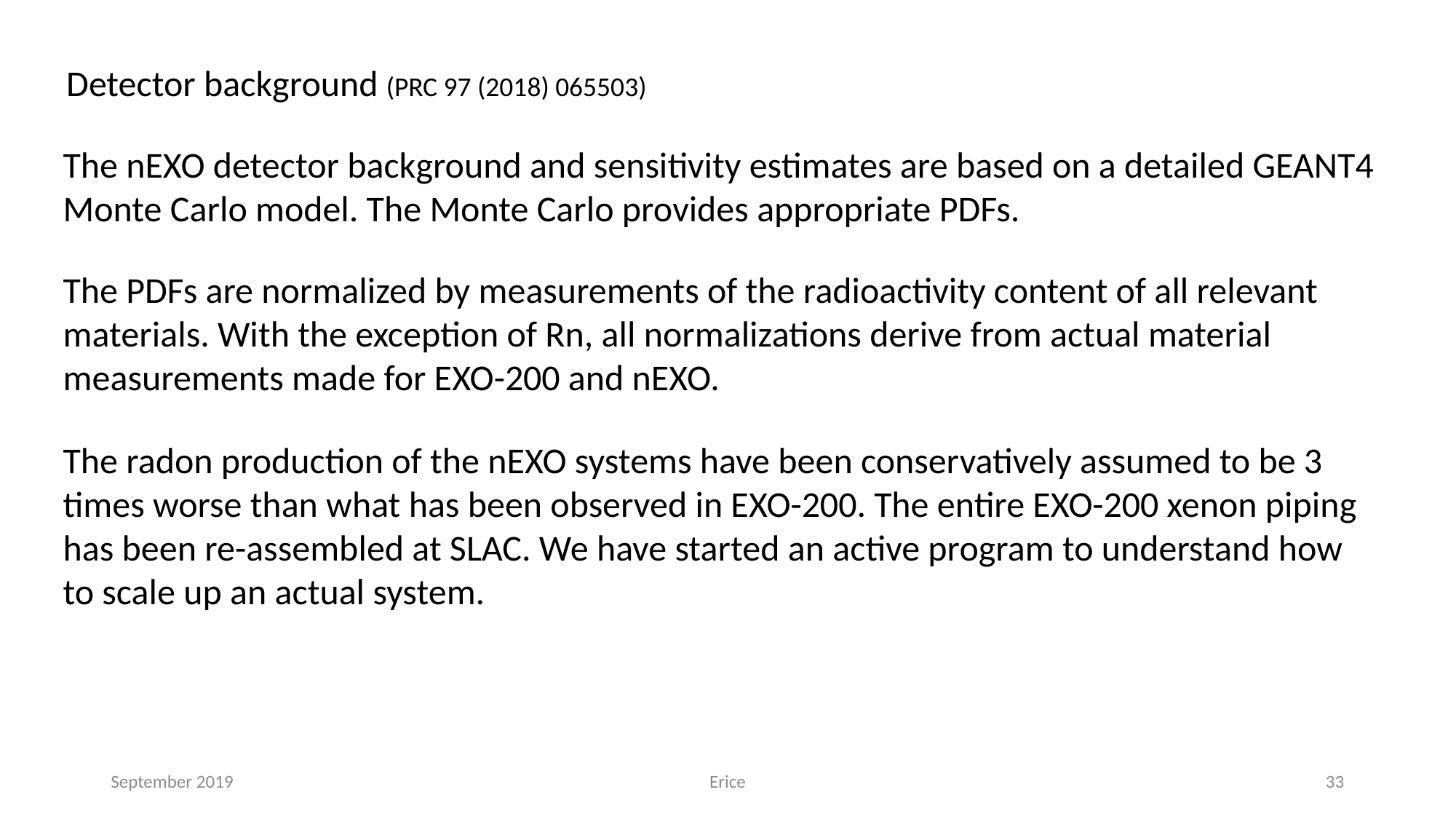

Detector background (PRC 97 (2018) 065503)
The nEXO detector background and sensitivity estimates are based on a detailed GEANT4 Monte Carlo model. The Monte Carlo provides appropriate PDFs.
The PDFs are normalized by measurements of the radioactivity content of all relevant materials. With the exception of Rn, all normalizations derive from actual material measurements made for EXO-200 and nEXO.
The radon production of the nEXO systems have been conservatively assumed to be 3 times worse than what has been observed in EXO-200. The entire EXO-200 xenon piping has been re-assembled at SLAC. We have started an active program to understand how to scale up an actual system.
September 2019
Erice
33